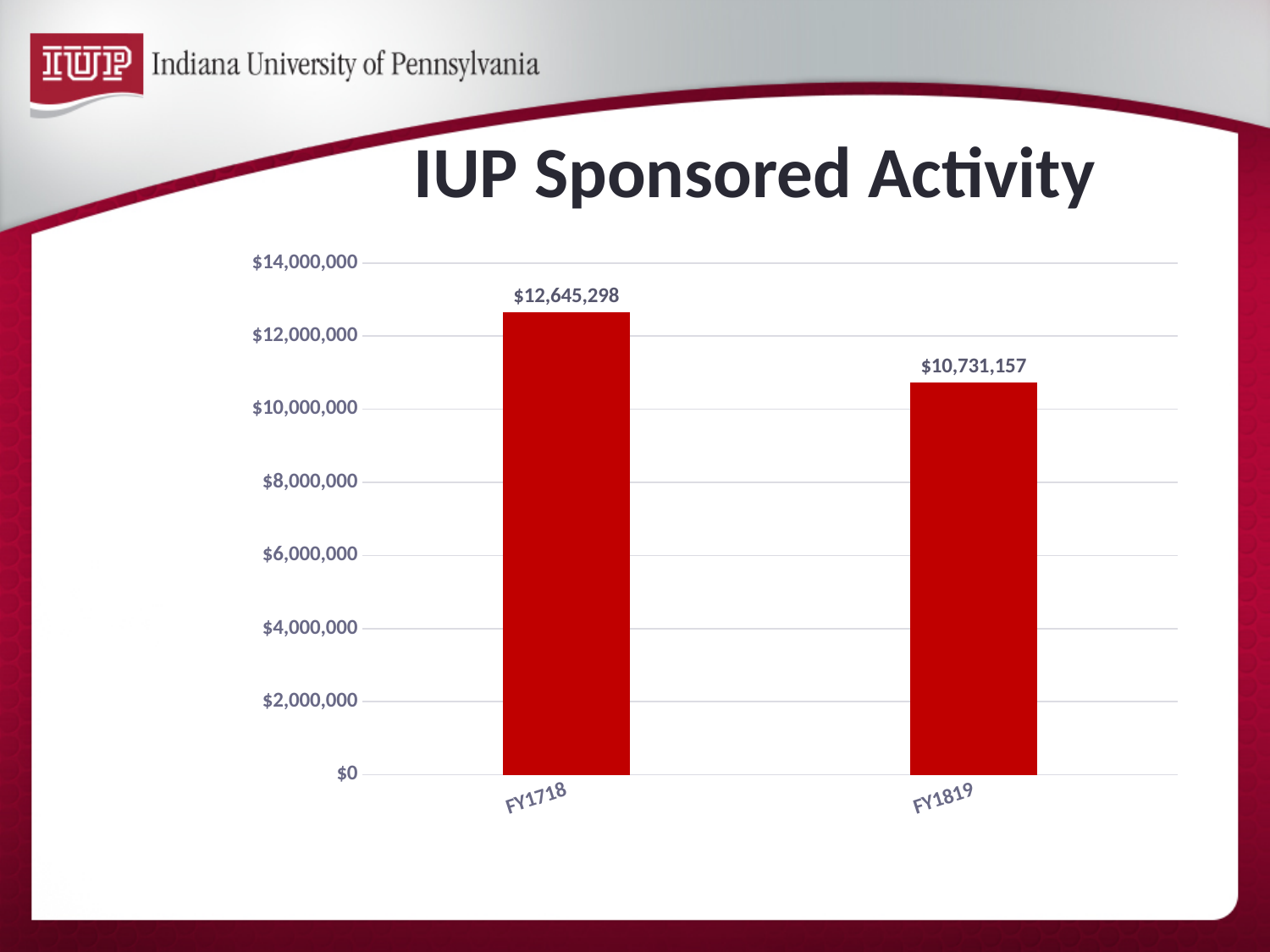

# IUP Sponsored Activity

### Chart

| Category |  |
|---|---|
| FY1718 | 12645298.0 |
| FY1819 | 10731157.0 |